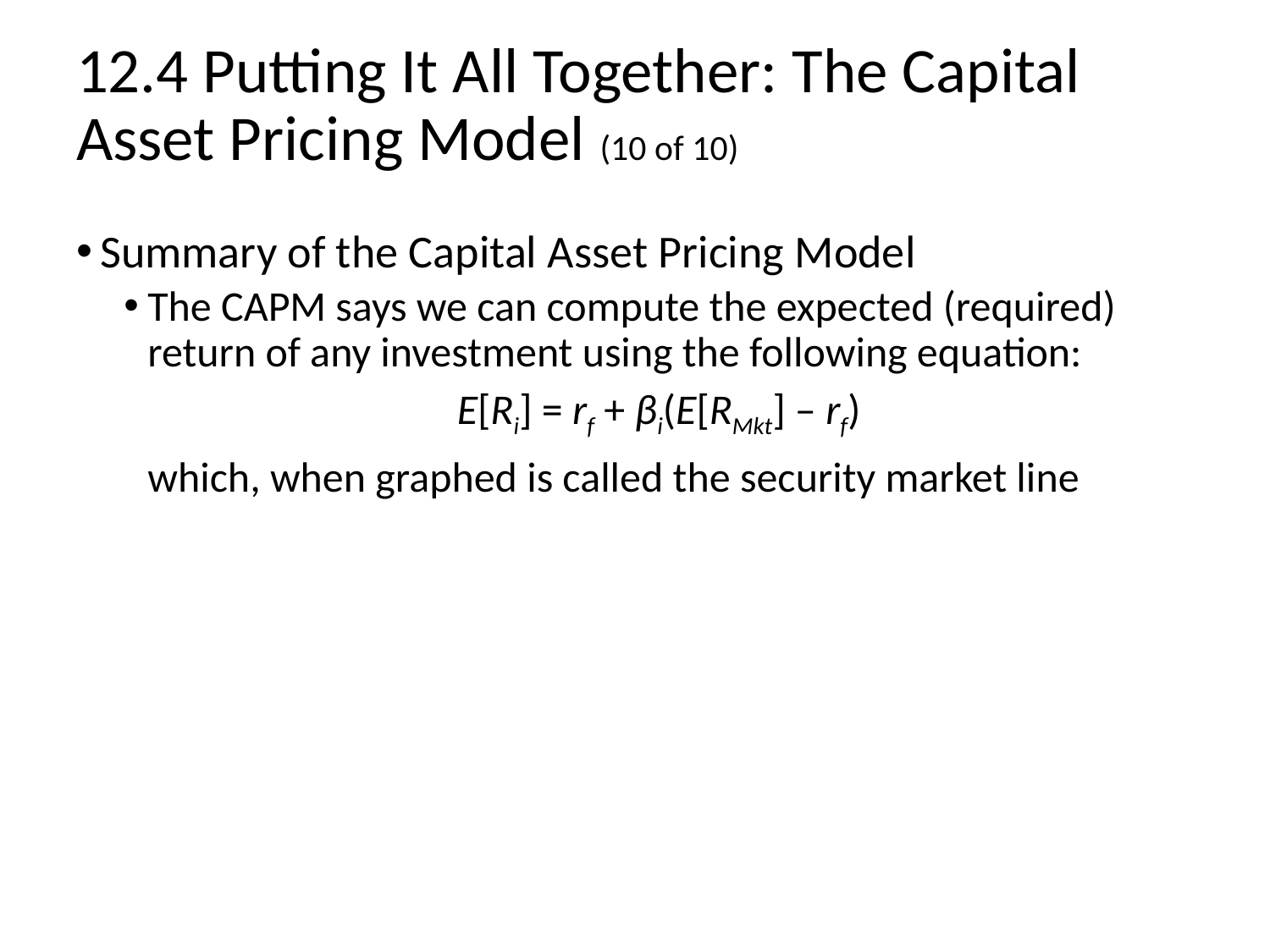

# 12.4 Putting It All Together: The Capital Asset Pricing Model (10 of 10)
Summary of the Capital Asset Pricing Model
The CAPM says we can compute the expected (required) return of any investment using the following equation:
E[Ri] = rf + βi(E[RMkt] – rf)
	which, when graphed is called the security market line